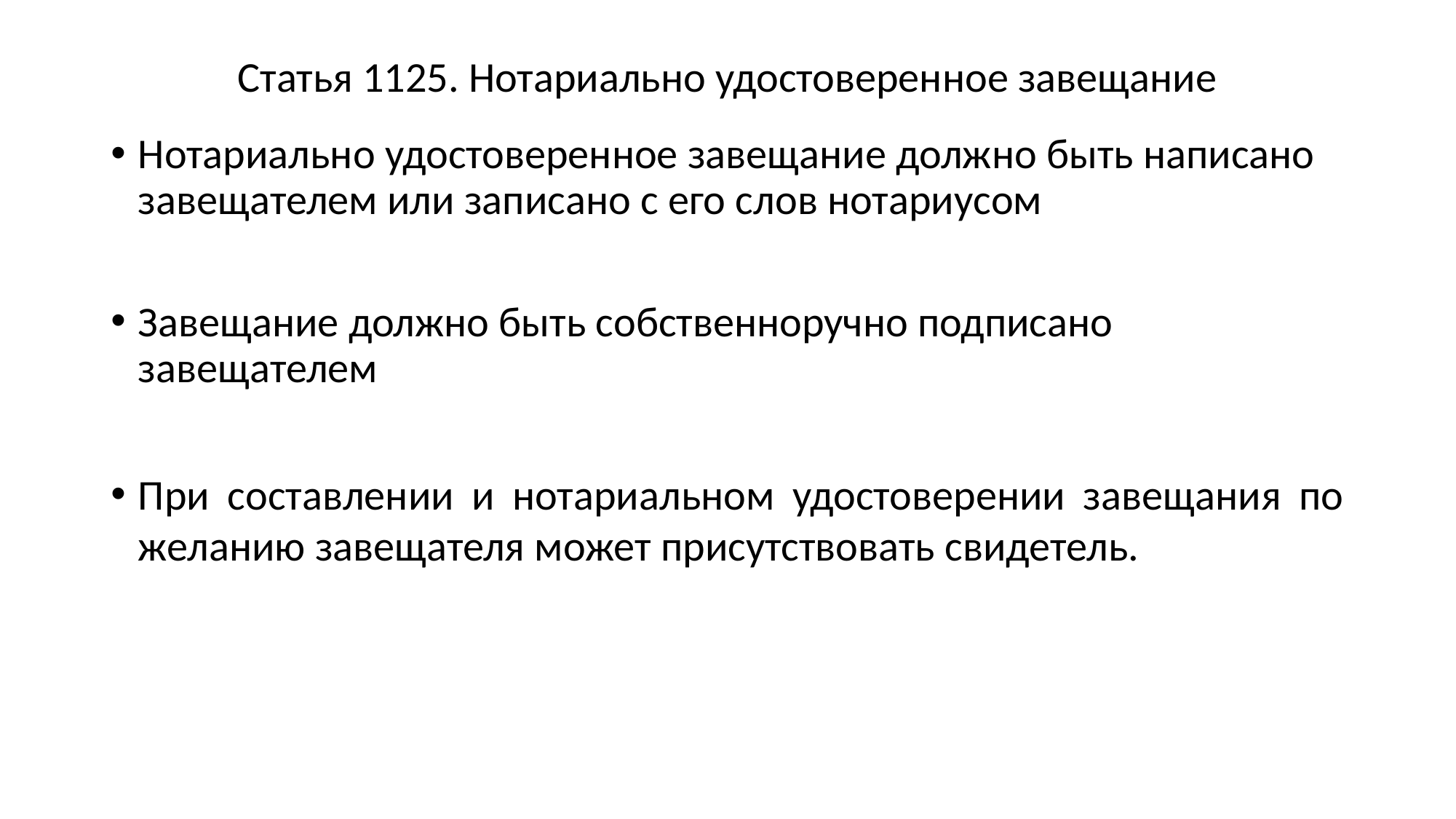

# Статья 1125. Нотариально удостоверенное завещание
Нотариально удостоверенное завещание должно быть написано завещателем или записано с его слов нотариусом

Завещание должно быть собственноручно подписано завещателем

При составлении и нотариальном удостоверении завещания по желанию завещателя может присутствовать свидетель.